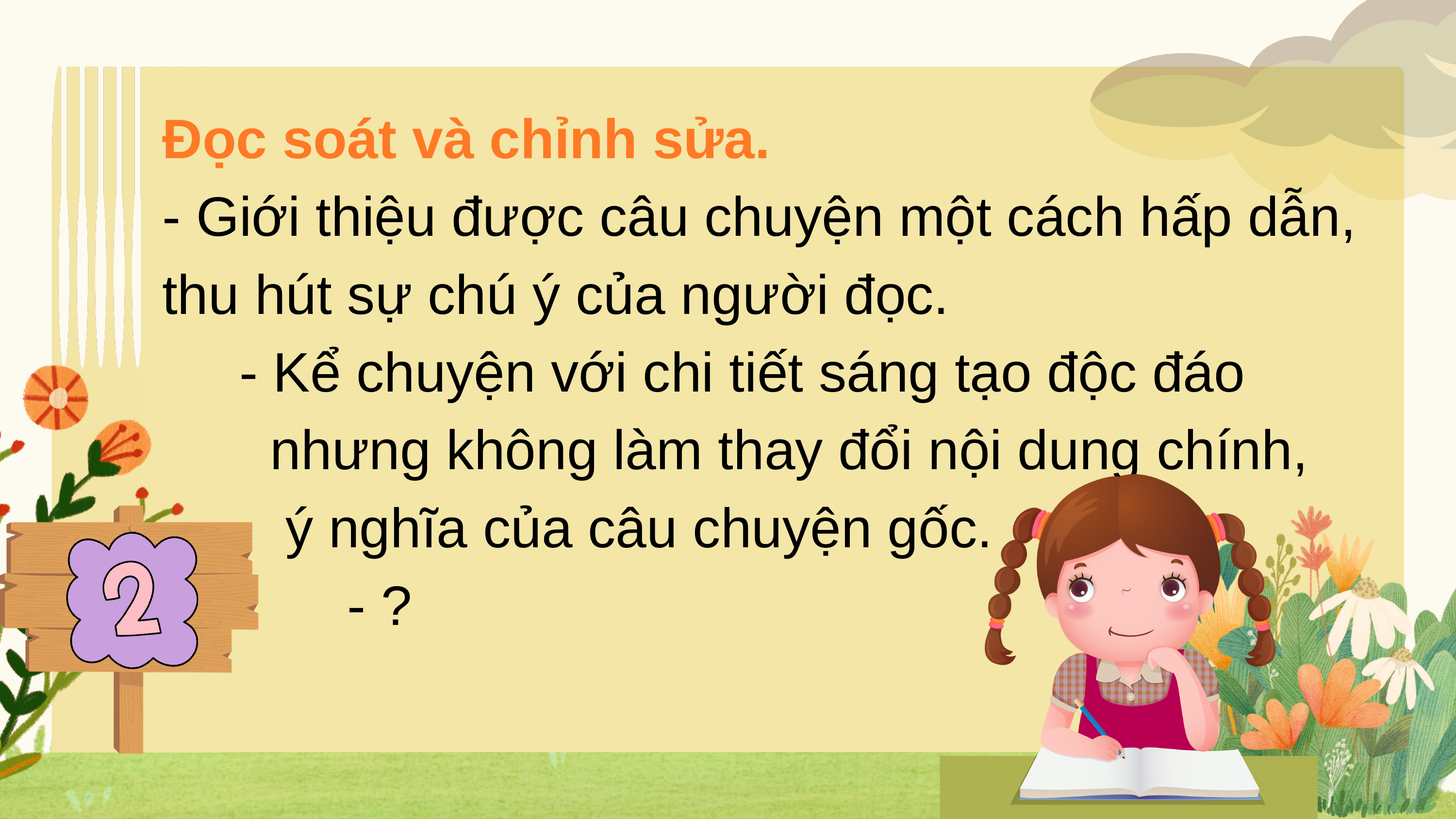

Đọc soát và chỉnh sửa.
- Giới thiệu được câu chuyện một cách hấp dẫn, thu hút sự chú ý của người đọc.
     - Kể chuyện với chi tiết sáng tạo độc đáo
       nhưng không làm thay đổi nội dung chính,
        ý nghĩa của câu chuyện gốc.
            - ?